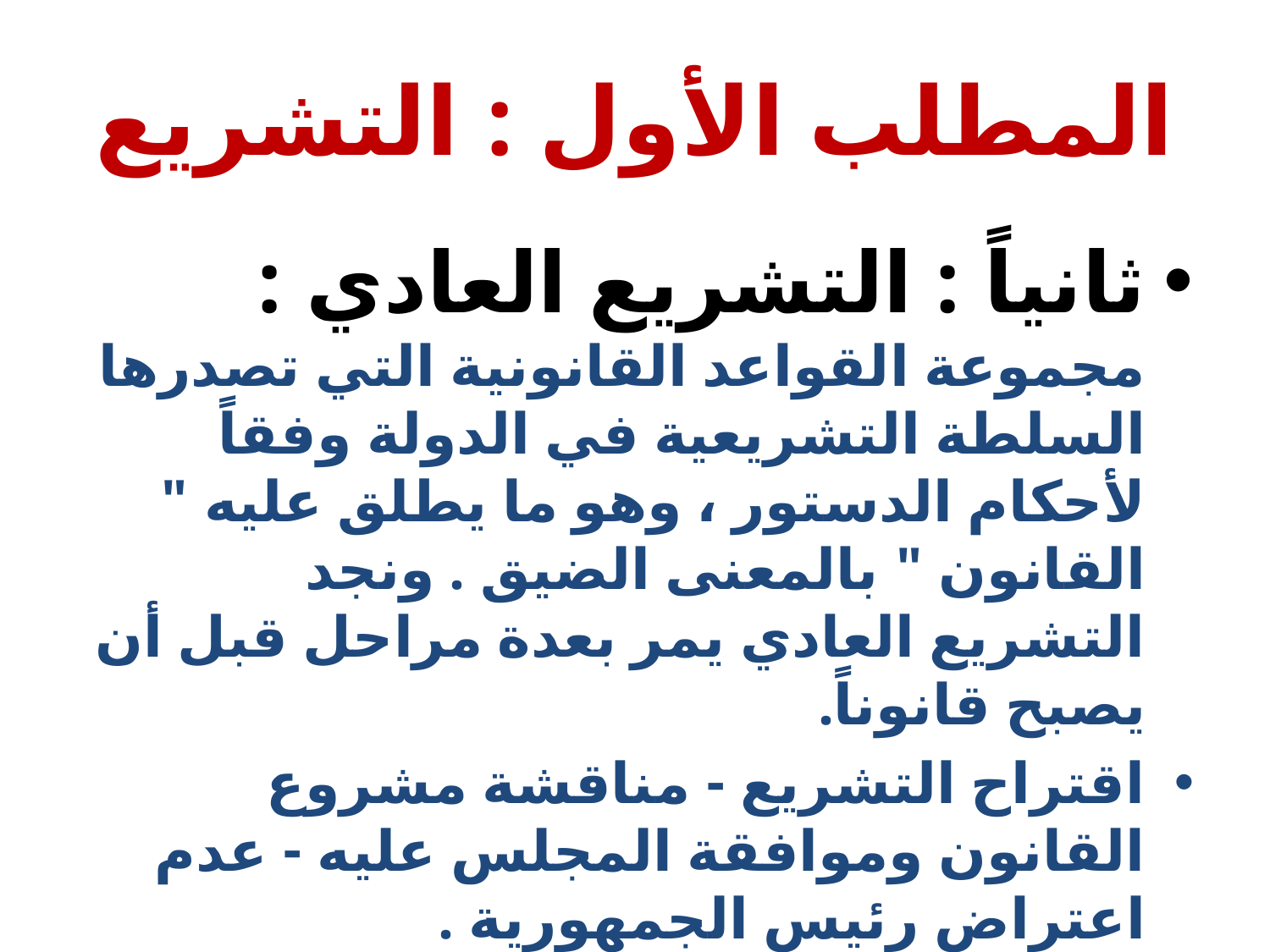

# المطلب الأول : التشريع
ثانياً : التشريع العادي : 	مجموعة القواعد القانونية التي تصدرها السلطة التشريعية في الدولة وفقاً لأحكام الدستور ، وهو ما يطلق عليه " القانون " بالمعنى الضيق . ونجد التشريع العادي يمر بعدة مراحل قبل أن يصبح قانوناً.
اقتراح التشريع - مناقشة مشروع القانون وموافقة المجلس عليه - عدم اعتراض رئيس الجمهورية .